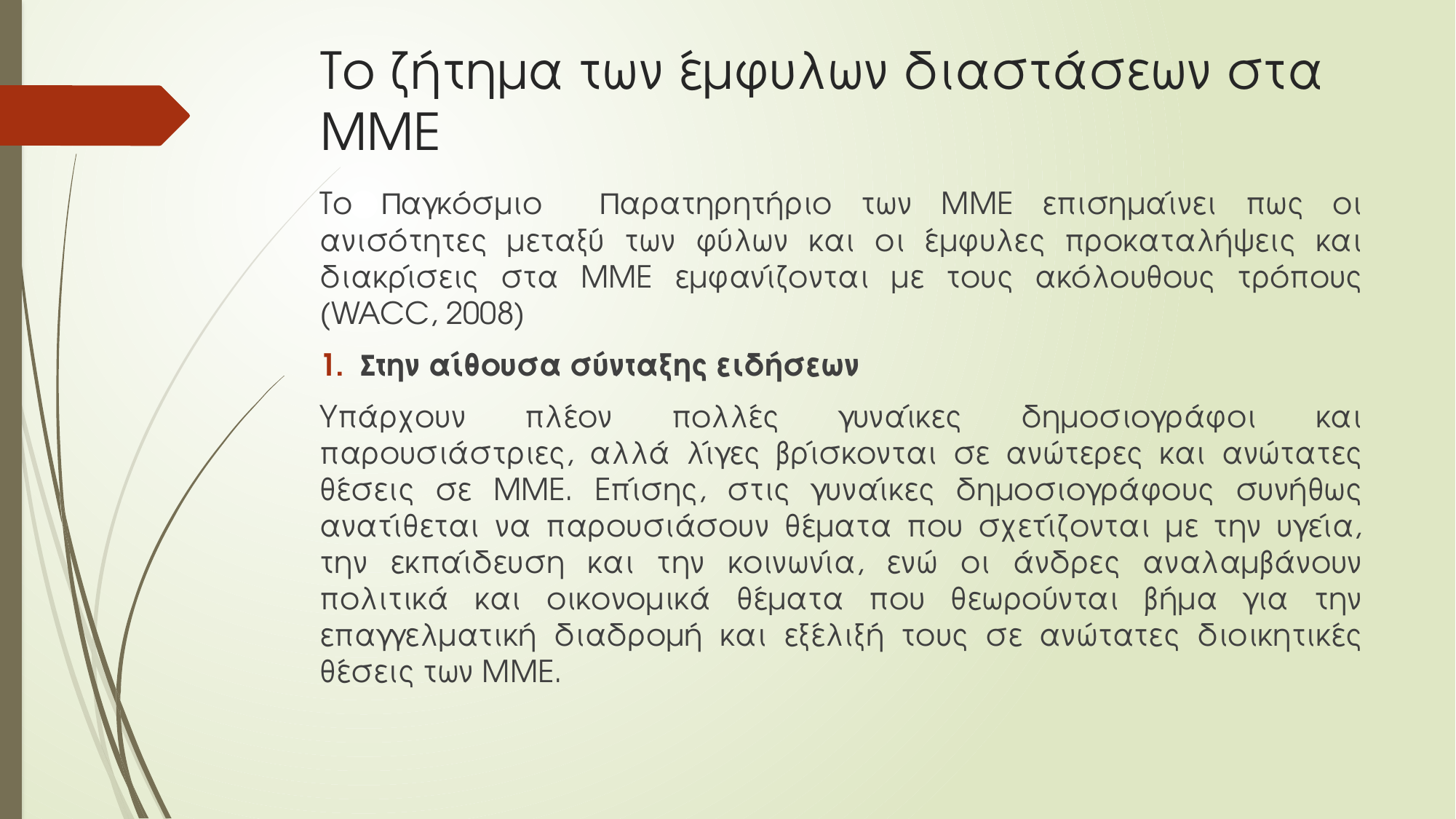

# Το ζήτημα των έμφυλων διαστάσεων στα ΜΜΕ
Το Παγκόσμιο  Παρατηρητήριο των ΜΜΕ επισημαίνει πως οι ανισότητες μεταξύ των φύλων και οι έμφυλες προκαταλήψεις και διακρίσεις στα ΜΜΕ εμφανίζονται με τους ακόλουθους τρόπους (WACC, 2008)
Στην αίθουσα σύνταξης ειδήσεων
Υπάρχουν πλέον πολλές γυναίκες δημοσιογράφοι και παρουσιάστριες, αλλά λίγες βρίσκονται σε ανώτερες και ανώτατες θέσεις σε ΜΜΕ. Επίσης, στις γυναίκες δημοσιογράφους συνήθως ανατίθεται να παρουσιάσουν θέματα που σχετίζονται με την υγεία, την εκπαίδευση και την κοινωνία, ενώ οι άνδρες αναλαμβάνουν πολιτικά και οικονομικά θέματα που θεωρούνται βήμα για την επαγγελματική διαδρομή και εξέλιξή τους σε ανώτατες διοικητικές θέσεις των ΜΜΕ.